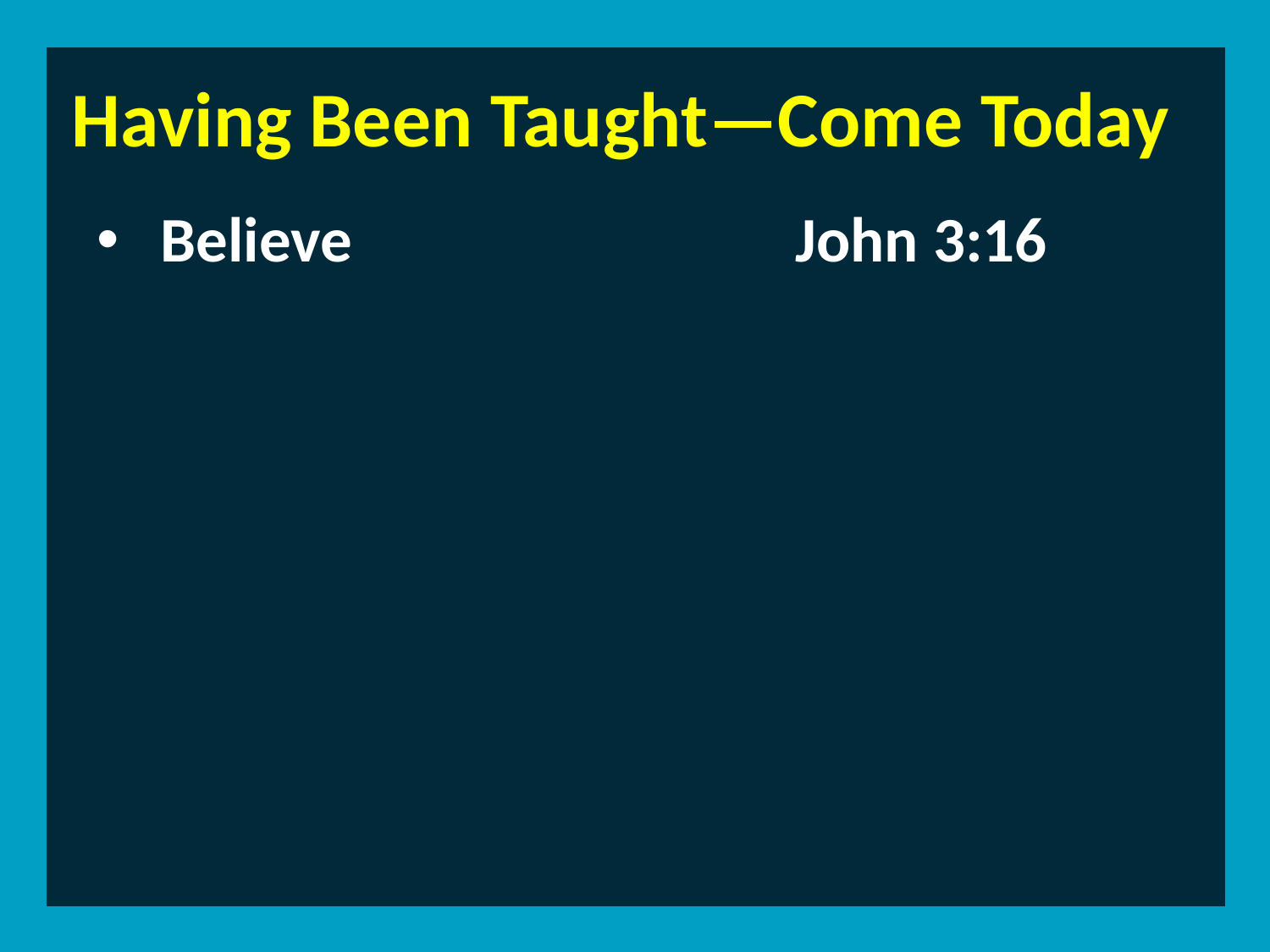

Having Been Taught—Come Today
Believe				John 3:16